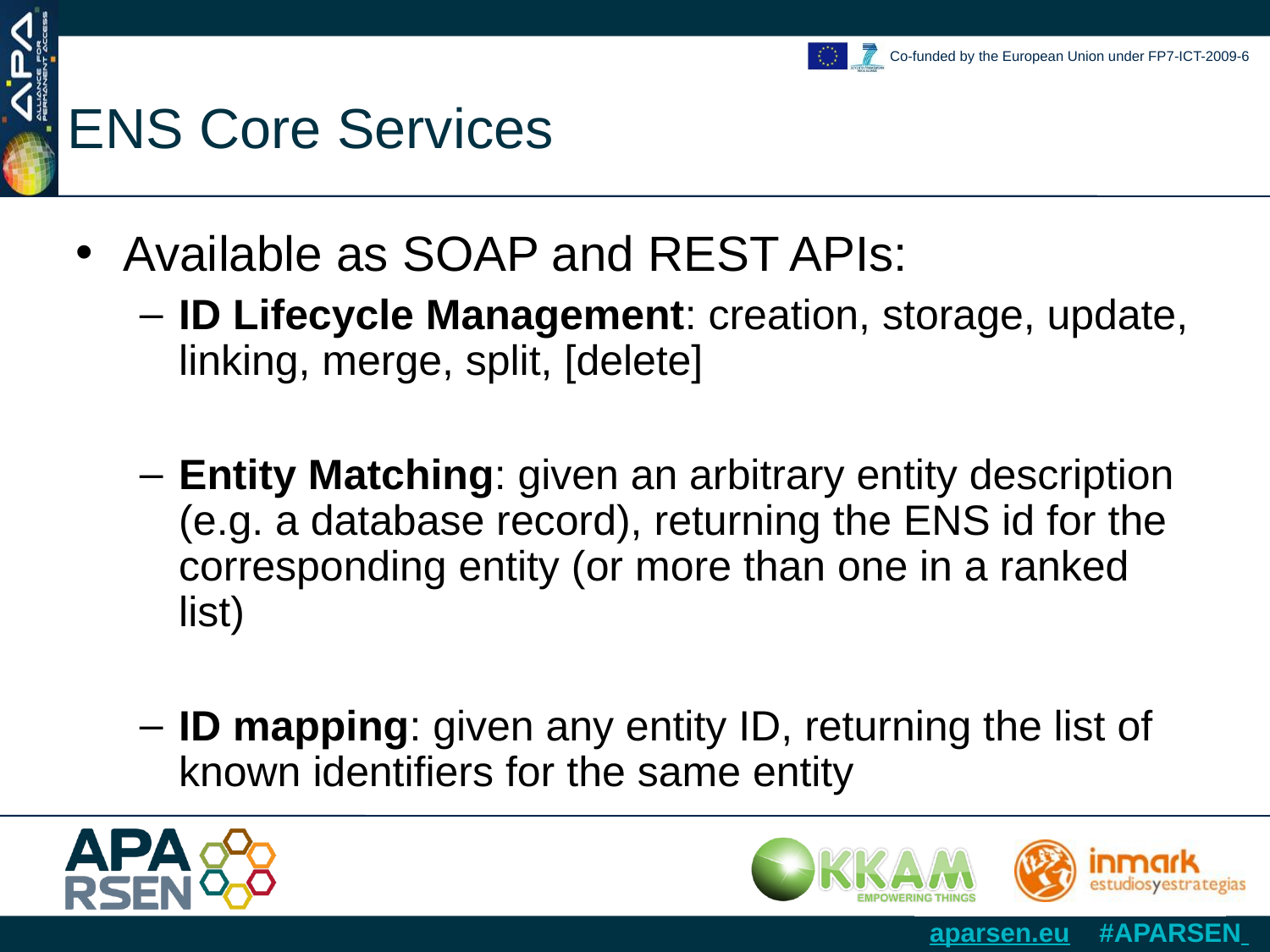

ENS Core Services
Available as SOAP and REST APIs:
ID Lifecycle Management: creation, storage, update, linking, merge, split, [delete]

Entity Matching: given an arbitrary entity description (e.g. a database record), returning the ENS id for the corresponding entity (or more than one in a ranked list)

ID mapping: given any entity ID, returning the list of known identifiers for the same entity